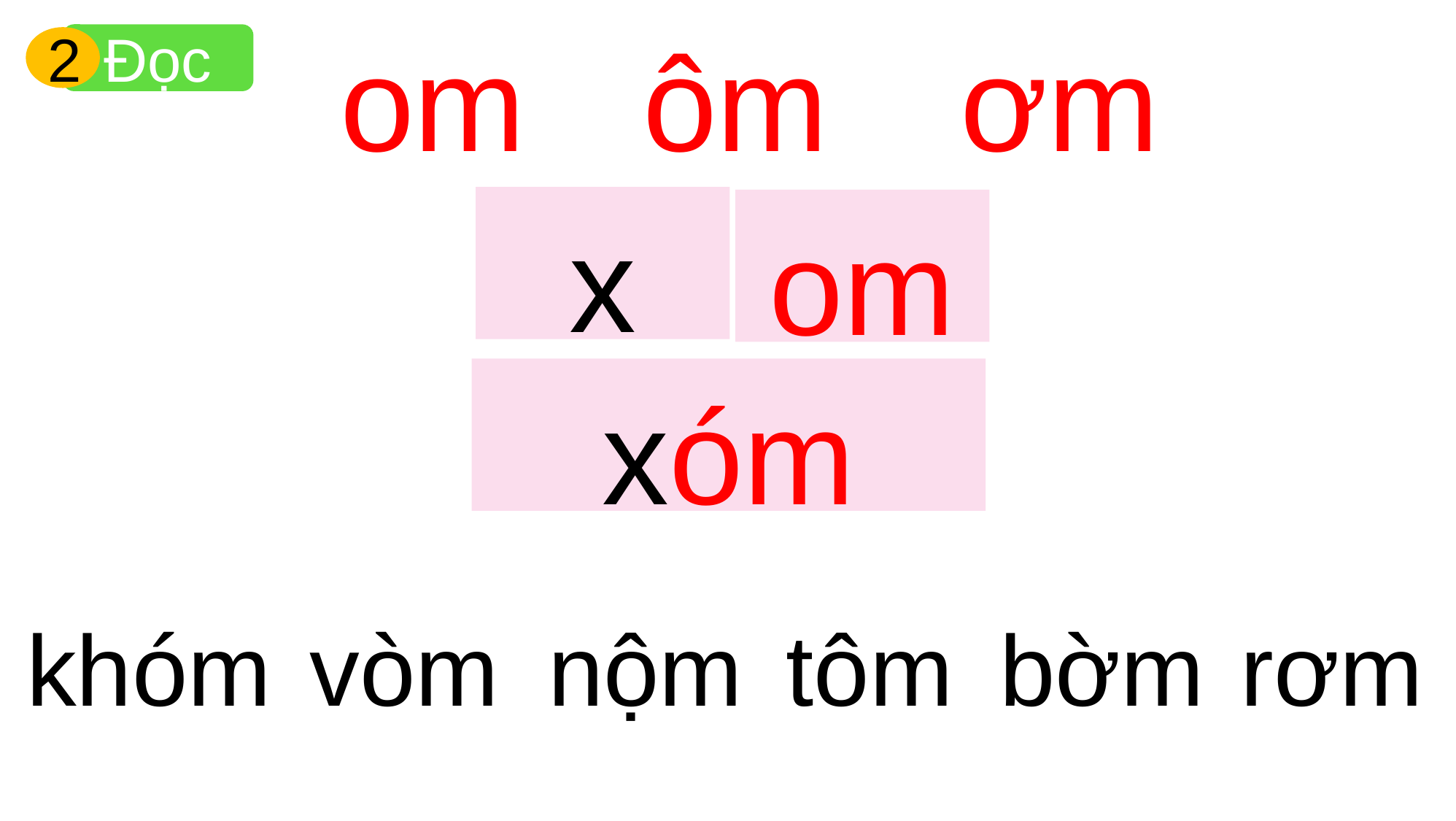

Đọc
2
om
ôm
ơm
x
om
xóm
khóm
vòm
nộm
tôm
bờm
rơm